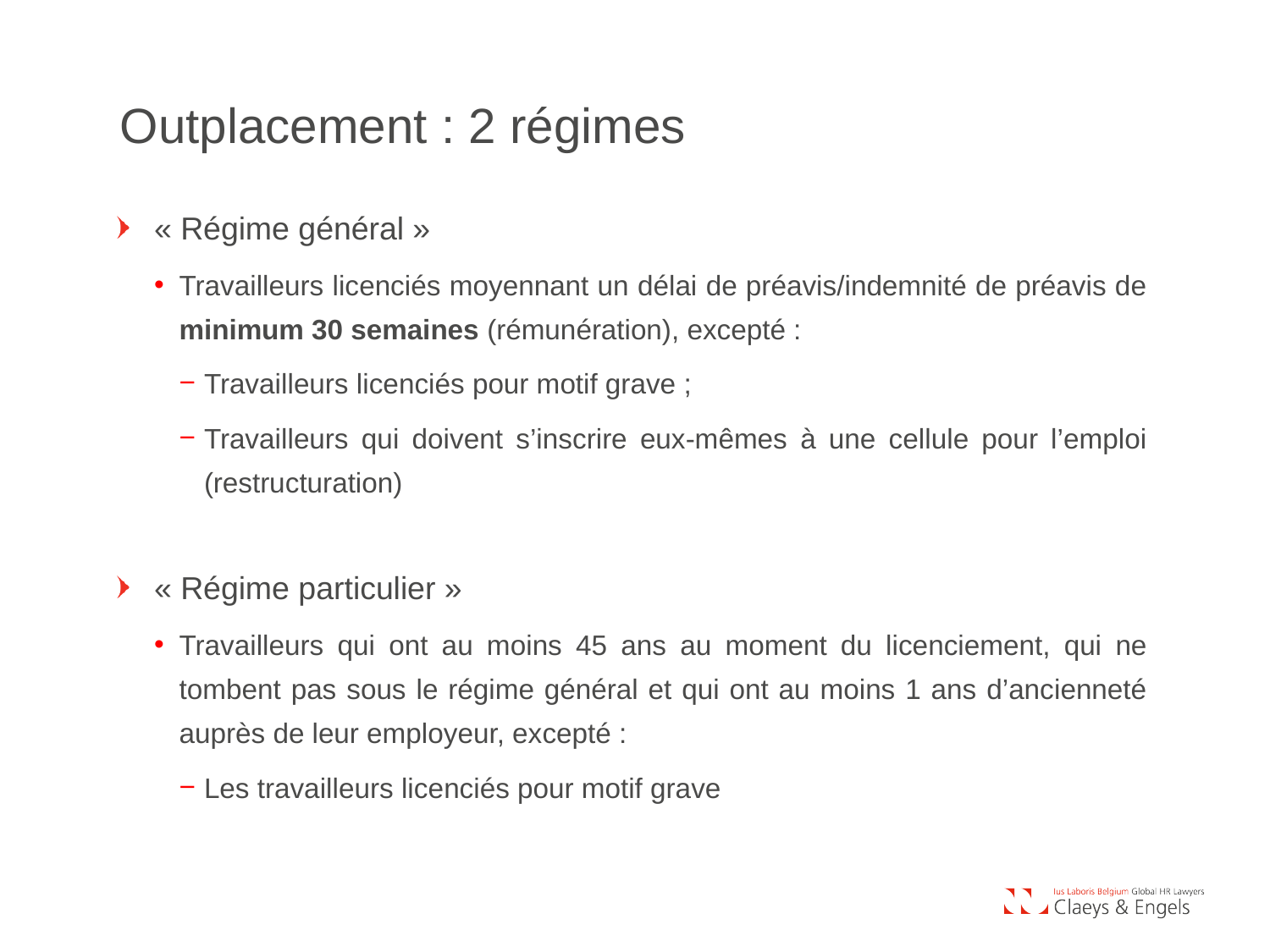

Outplacement : 2 régimes
« Régime général »
Travailleurs licenciés moyennant un délai de préavis/indemnité de préavis de minimum 30 semaines (rémunération), excepté :
Travailleurs licenciés pour motif grave ;
Travailleurs qui doivent s’inscrire eux-mêmes à une cellule pour l’emploi (restructuration)

« Régime particulier »
Travailleurs qui ont au moins 45 ans au moment du licenciement, qui ne tombent pas sous le régime général et qui ont au moins 1 ans d’ancienneté auprès de leur employeur, excepté :
Les travailleurs licenciés pour motif grave